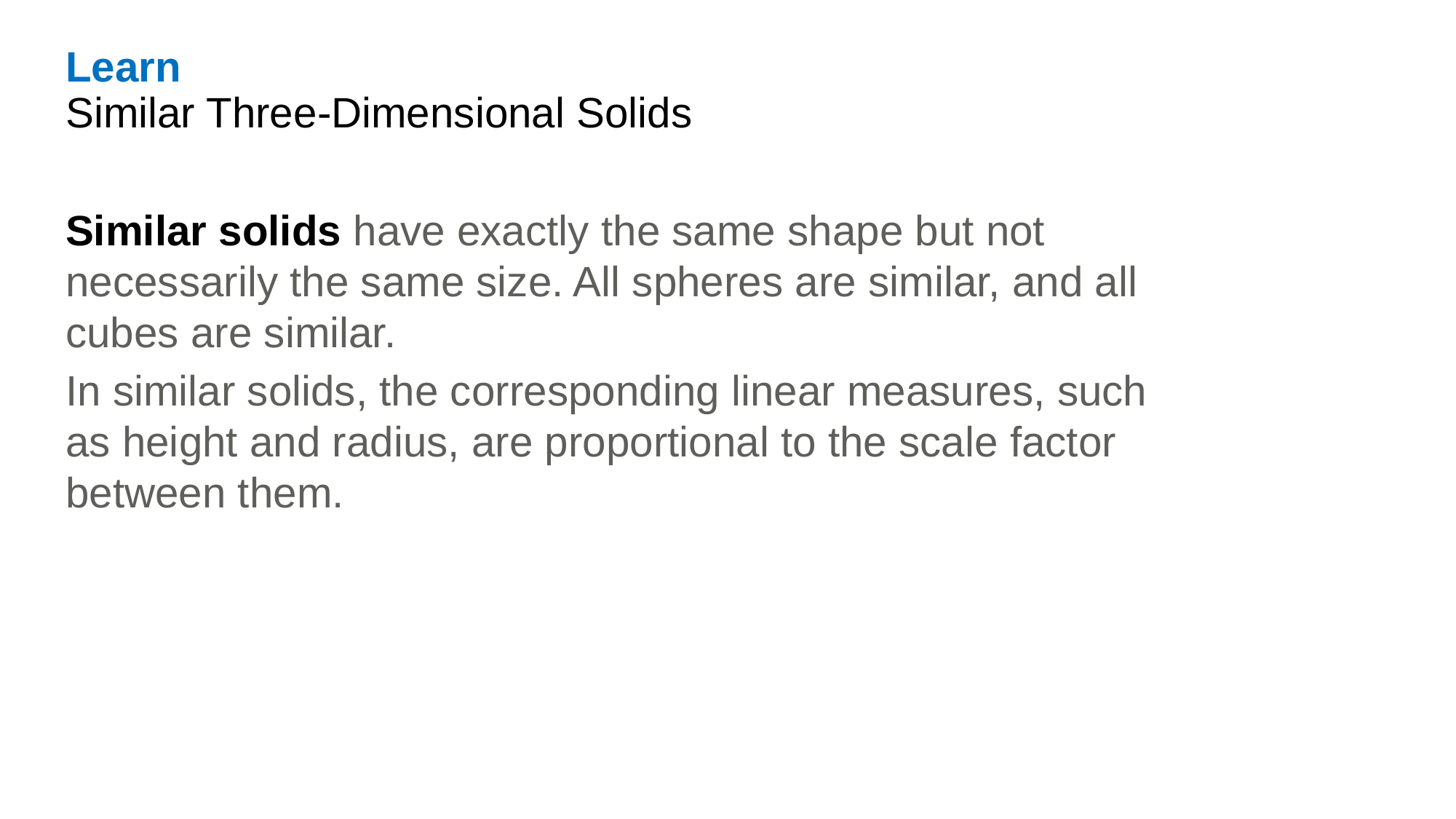

Learn
Similar Three-Dimensional Solids
Similar solids have exactly the same shape but not necessarily the same size. All spheres are similar, and all cubes are similar.
In similar solids, the corresponding linear measures, such as height and radius, are proportional to the scale factor between them.